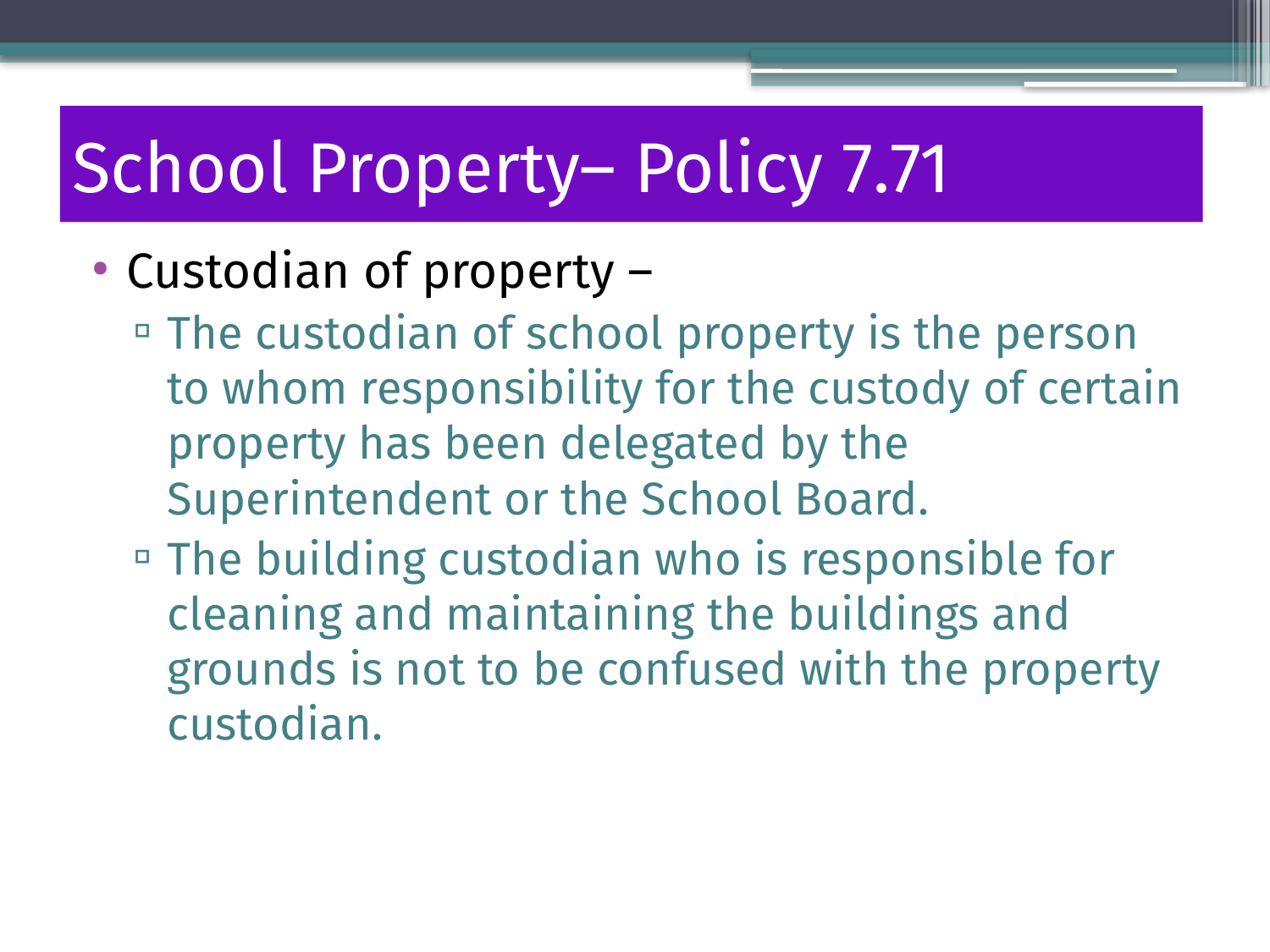

School Property– Policy 7.71
Custodian of property –
The custodian of school property is the person to whom responsibility for the custody of certain property has been delegated by the Superintendent or the School Board.
The building custodian who is responsible for cleaning and maintaining the buildings and grounds is not to be confused with the property custodian.